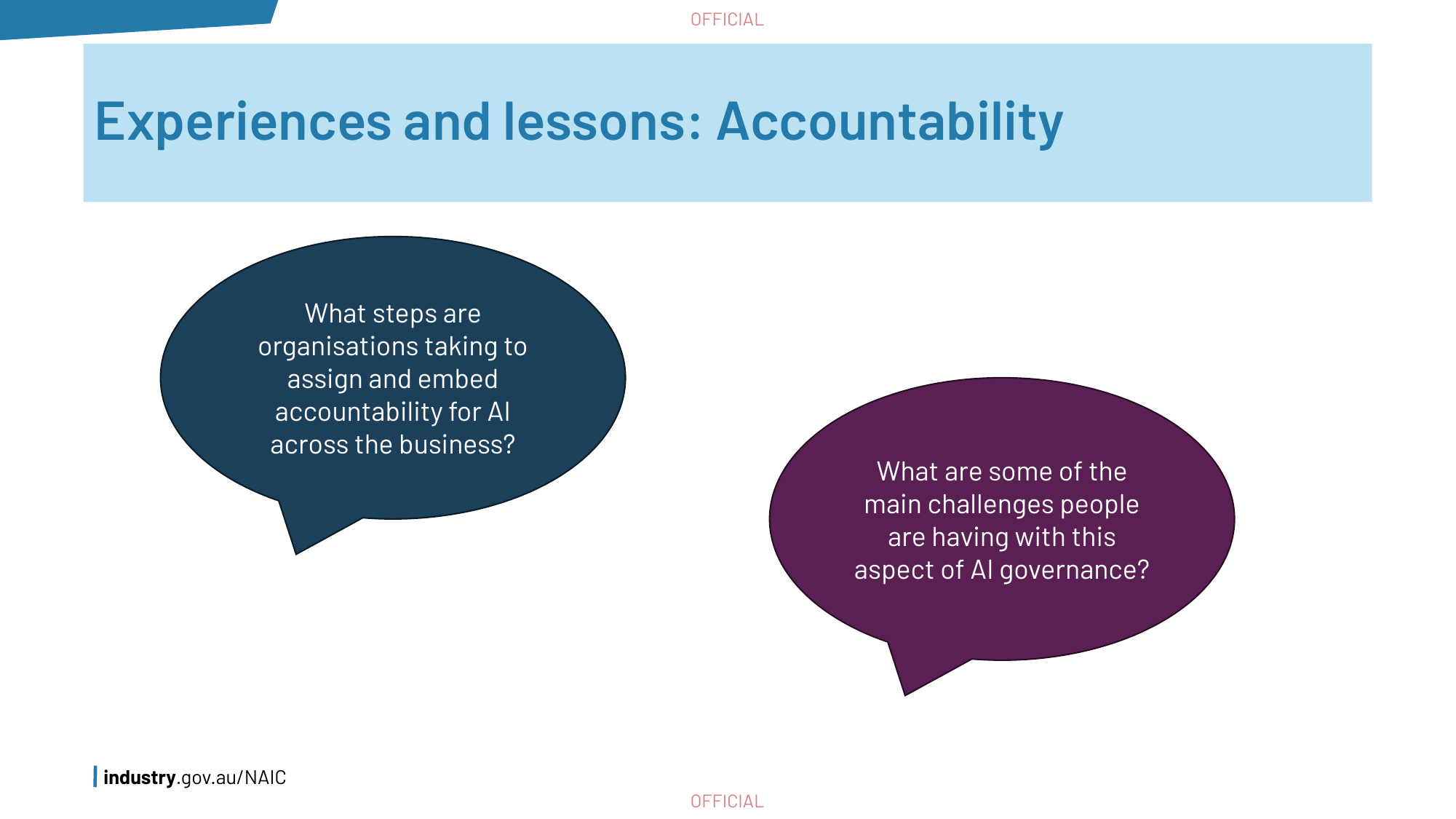

# Experiences and lessons: Accountability

What steps are organisations taking to assign and embed accountability for AI across the business?
What are some of the main challenges people are having with this aspect of AI governance?